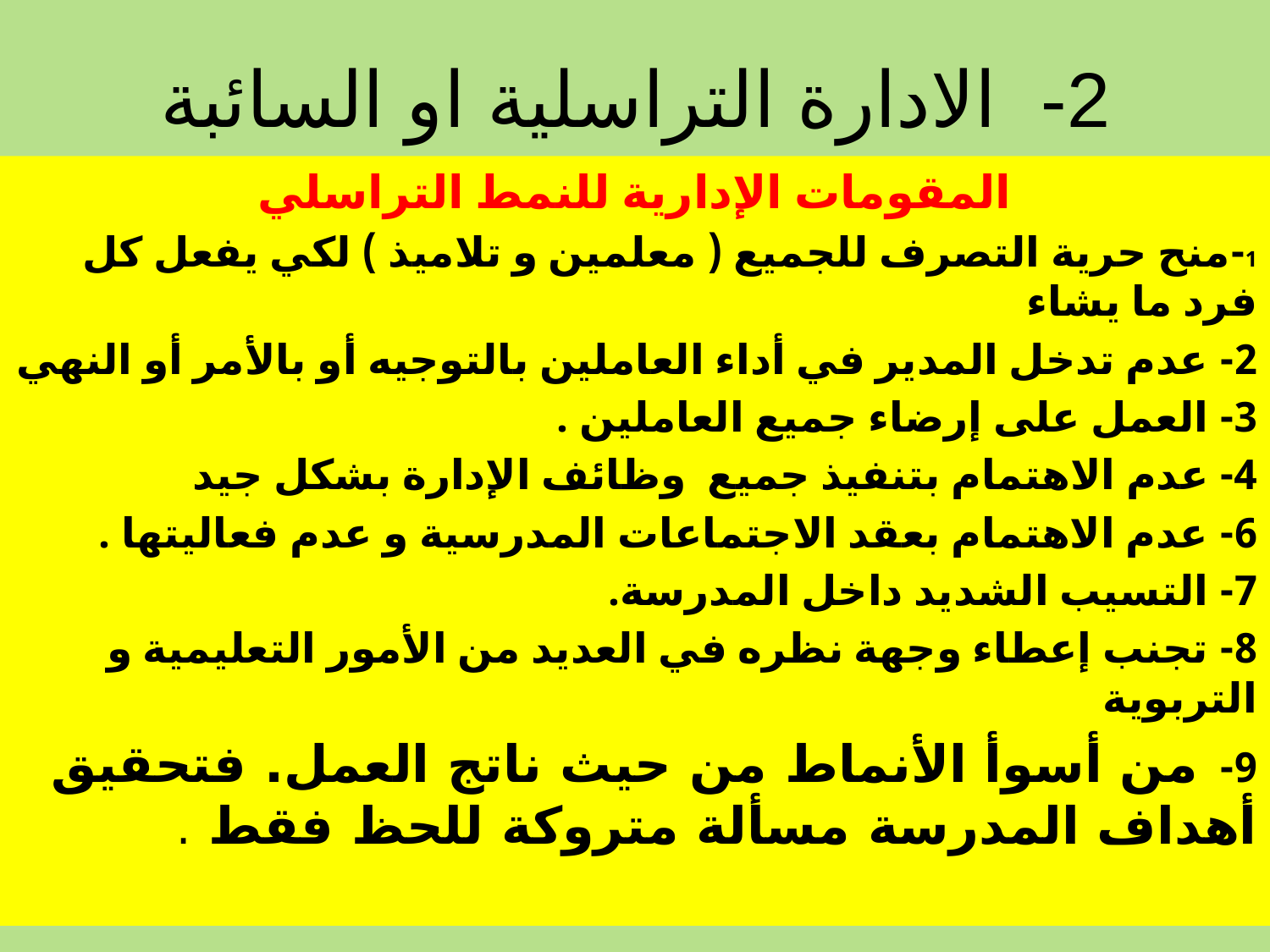

# 2-  الادارة التراسلية او السائبة
المقومات الإدارية للنمط التراسلي
1-منح حرية التصرف للجميع ( معلمين و تلاميذ ) لكي يفعل كل فرد ما يشاء
2- عدم تدخل المدير في أداء العاملين بالتوجيه أو بالأمر أو النهي
3- العمل على إرضاء جميع العاملين .
4- عدم الاهتمام بتنفيذ جميع  وظائف الإدارة بشكل جيد
6- عدم الاهتمام بعقد الاجتماعات المدرسية و عدم فعاليتها .
7- التسيب الشديد داخل المدرسة.
8- تجنب إعطاء وجهة نظره في العديد من الأمور التعليمية و التربوية
9-  من أسوأ الأنماط من حيث ناتج العمل. فتحقيق أهداف المدرسة مسألة متروكة للحظ فقط .